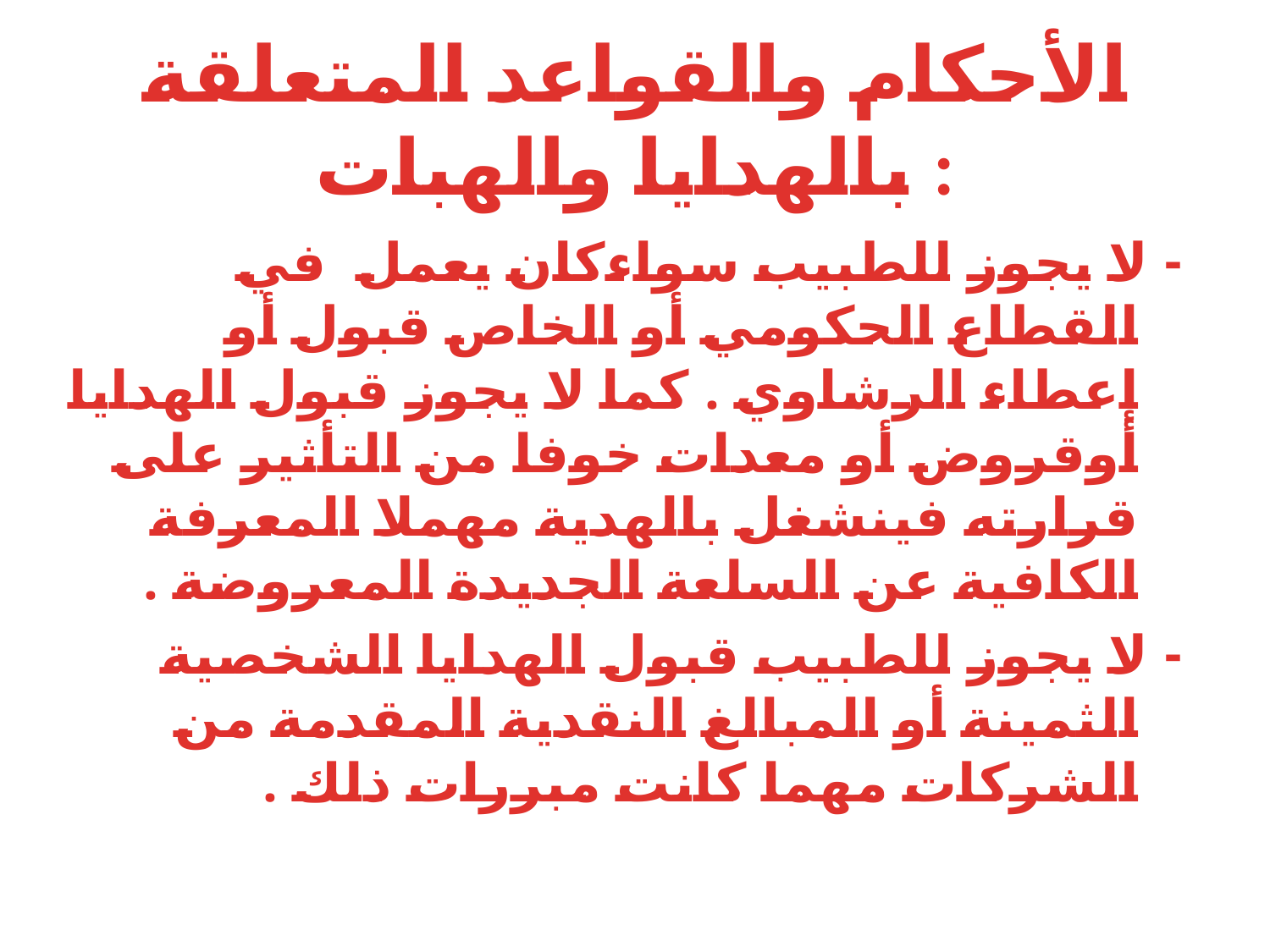

# الأحكام والقواعد المتعلقة بالهدايا والهبات :
- لا يجوز للطبيب سواءكان يعمل  في القطاع الحكومي أو الخاص قبول أو إعطاء الرشاوي . كما لا يجوز قبول الهدايا أوقروض أو معدات خوفا من التأثير على قرارته فينشغل بالهدية مهملا المعرفة الكافية عن السلعة الجديدة المعروضة .
- لا يجوز للطبيب قبول الهدايا الشخصية الثمينة أو المبالغ النقدية المقدمة من الشركات مهما كانت مبررات ذلك .